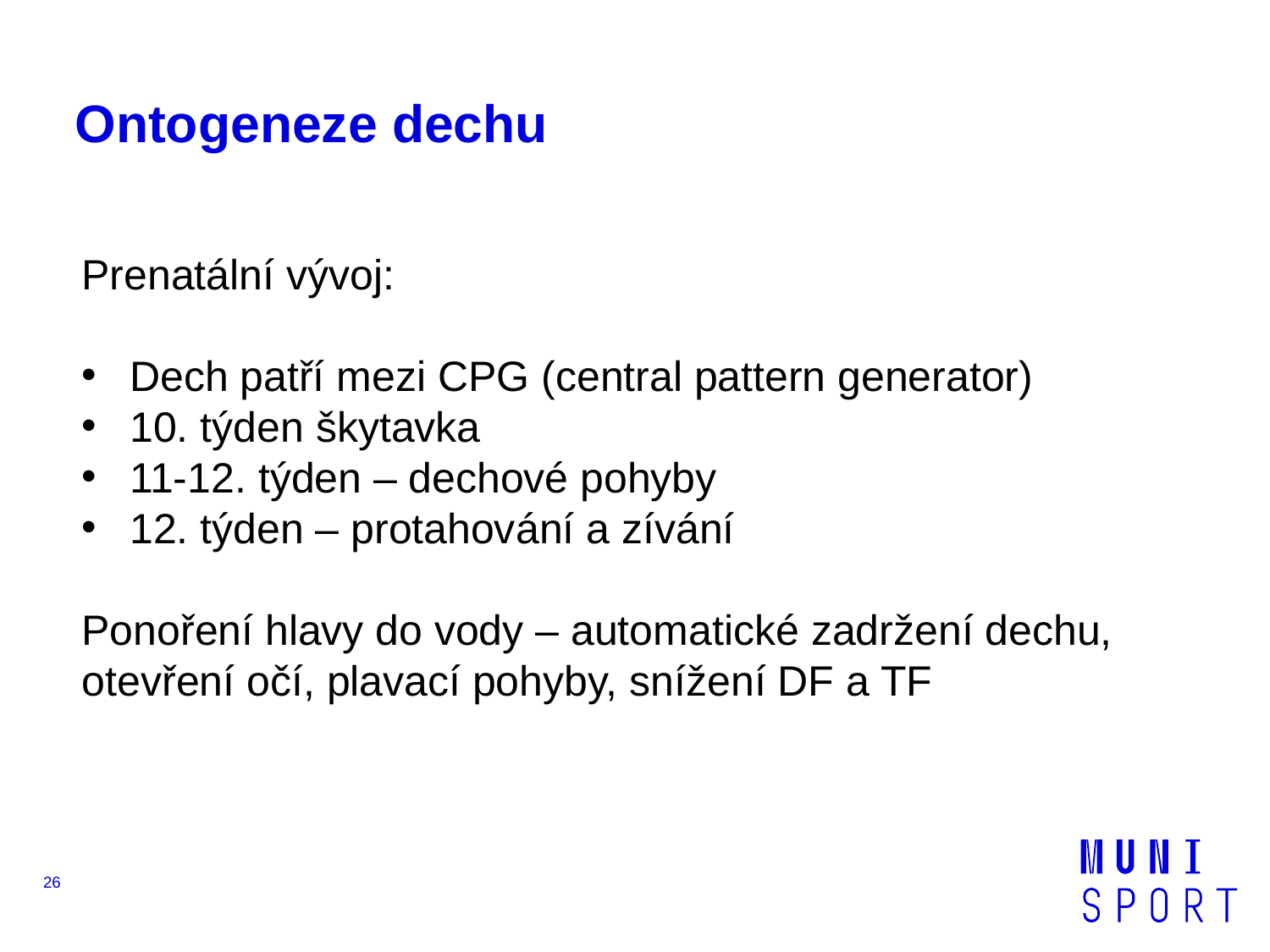

# Ontogeneze dechu
Prenatální vývoj:

Dech patří mezi CPG (central pattern generator)
10. týden škytavka
11-12. týden – dechové pohyby
12. týden – protahování a zívání

Ponoření hlavy do vody – automatické zadržení dechu, otevření očí, plavací pohyby, snížení DF a TF
26